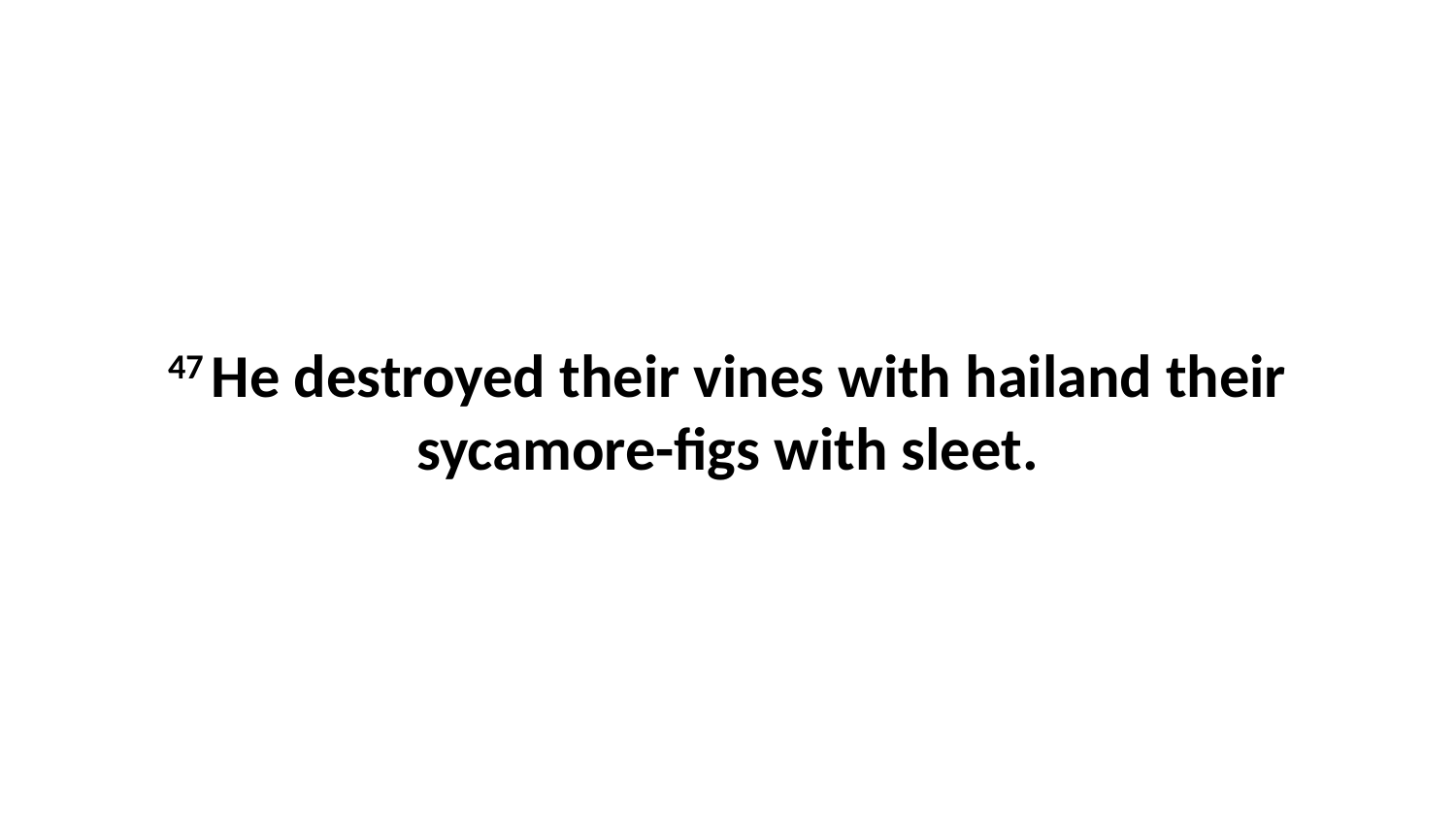

47 He destroyed their vines with hailand their sycamore-figs with sleet.